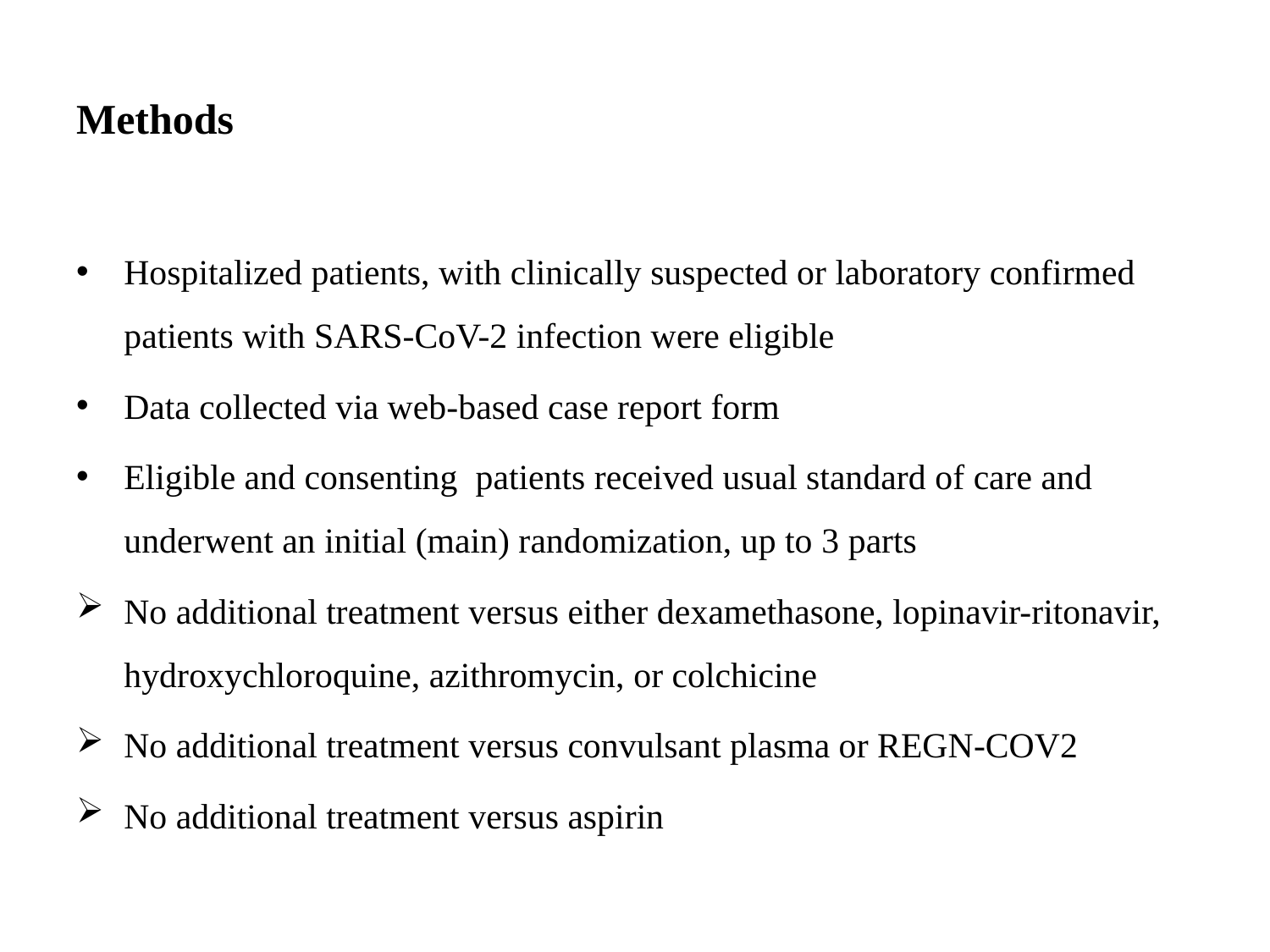

# Methods
Hospitalized patients, with clinically suspected or laboratory confirmed patients with SARS-CoV-2 infection were eligible
Data collected via web-based case report form
Eligible and consenting  patients received usual standard of care and underwent an initial (main) randomization, up to 3 parts
No additional treatment versus either dexamethasone, lopinavir-ritonavir, hydroxychloroquine, azithromycin, or colchicine
No additional treatment versus convulsant plasma or REGN-COV2
No additional treatment versus aspirin